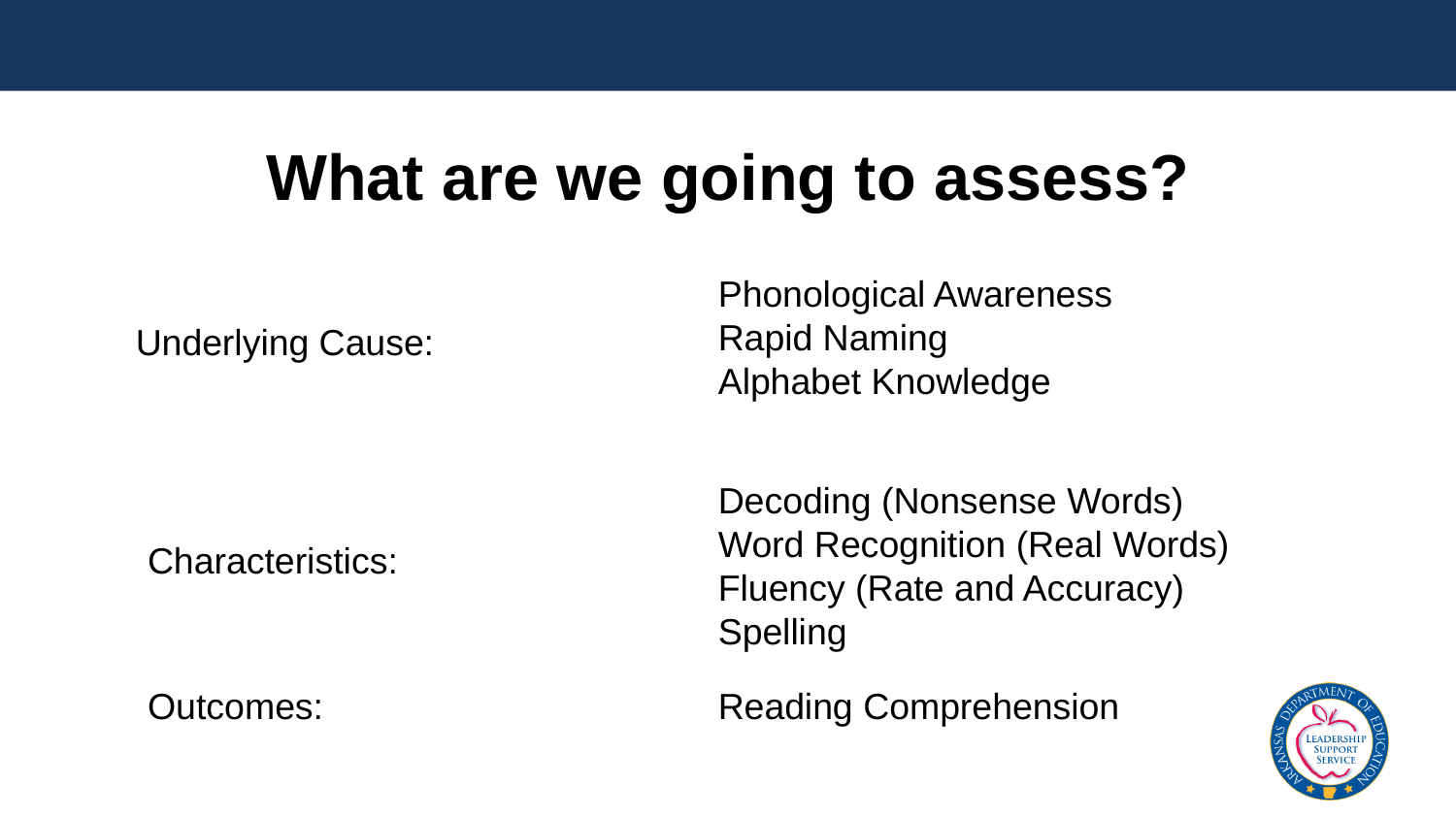

# What are we going to assess?
Phonological Awareness
Rapid Naming
Alphabet Knowledge
Underlying Cause:
Decoding (Nonsense Words)
Word Recognition (Real Words)
Fluency (Rate and Accuracy)
Spelling
Characteristics:
Outcomes:
Reading Comprehension